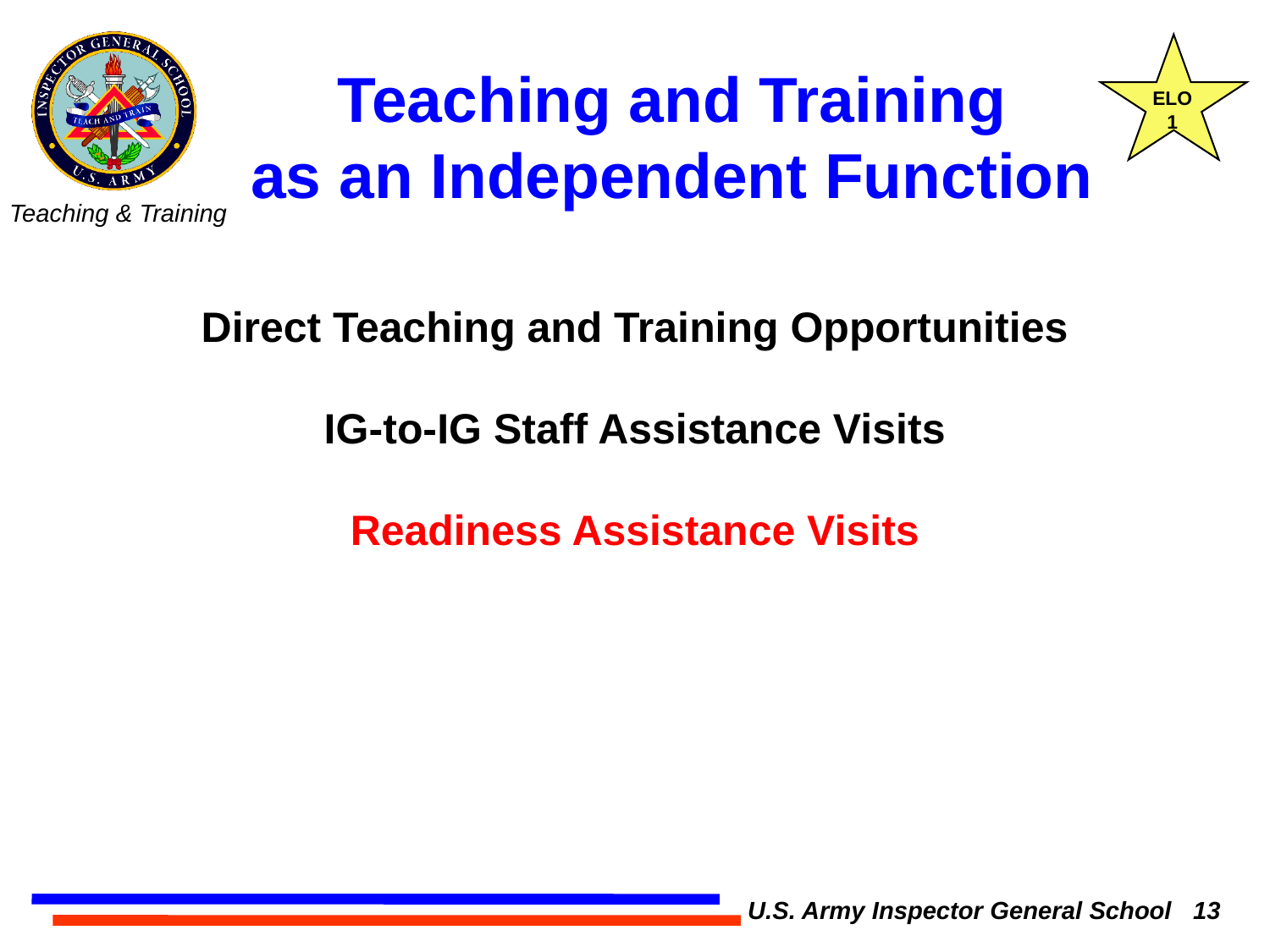

ELO
1
# Teaching and Training as an Independent Function

Direct Teaching and Training Opportunities

IG-to-IG Staff Assistance Visits

Readiness Assistance Visits

U.S. Army Inspector General School   13